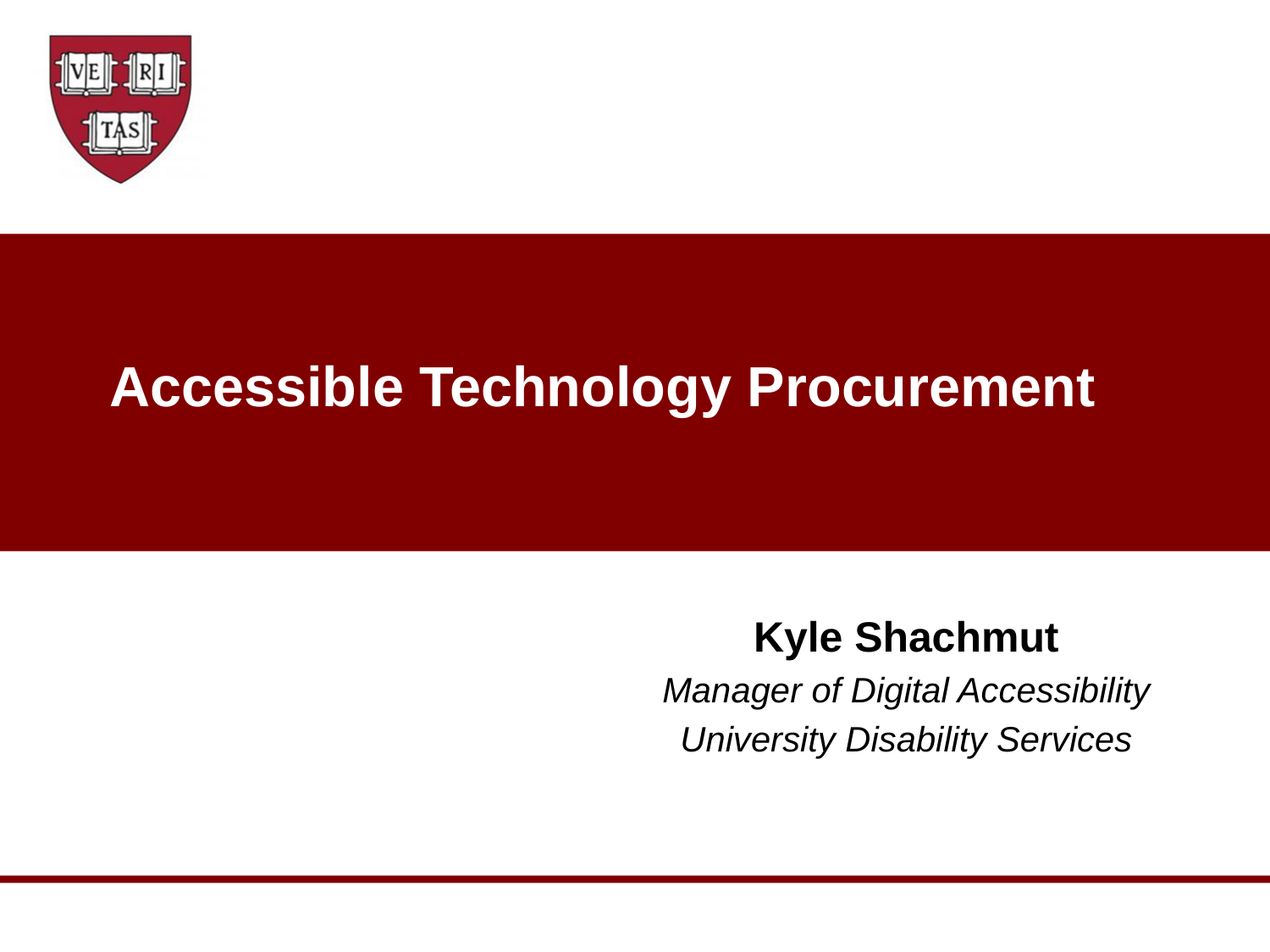

# Accessible Technology Procurement

Kyle Shachmut
Manager of Digital Accessibility
University Disability Services